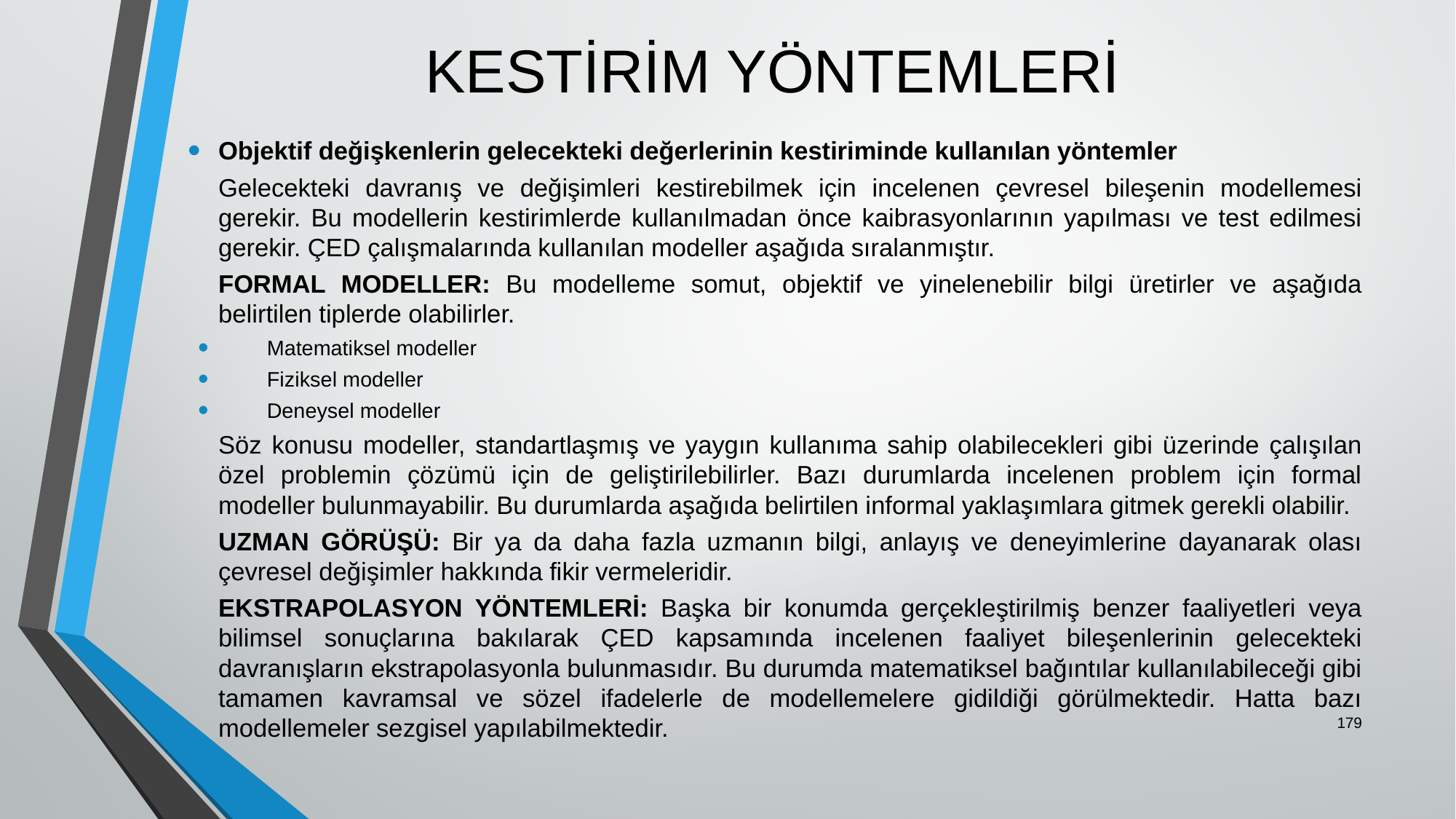

# KESTİRİM YÖNTEMLERİ
Objektif değişkenlerin gelecekteki değerlerinin kestiriminde kullanılan yöntemler
	Gelecekteki davranış ve değişimleri kestirebilmek için incelenen çevresel bileşenin modellemesi gerekir. Bu modellerin kestirimlerde kullanılmadan önce kaibrasyonlarının yapılması ve test edilmesi gerekir. ÇED çalışmalarında kullanılan modeller aşağıda sıralanmıştır.
	FORMAL MODELLER: Bu modelleme somut, objektif ve yinelenebilir bilgi üretirler ve aşağıda belirtilen tiplerde olabilirler.
Matematiksel modeller
Fiziksel modeller
Deneysel modeller
	Söz konusu modeller, standartlaşmış ve yaygın kullanıma sahip olabilecekleri gibi üzerinde çalışılan özel problemin çözümü için de geliştirilebilirler. Bazı durumlarda incelenen problem için formal modeller bulunmayabilir. Bu durumlarda aşağıda belirtilen informal yaklaşımlara gitmek gerekli olabilir.
	UZMAN GÖRÜŞÜ: Bir ya da daha fazla uzmanın bilgi, anlayış ve deneyimlerine dayanarak olası çevresel değişimler hakkında fikir vermeleridir.
	EKSTRAPOLASYON YÖNTEMLERİ: Başka bir konumda gerçekleştirilmiş benzer faaliyetleri veya bilimsel sonuçlarına bakılarak ÇED kapsamında incelenen faaliyet bileşenlerinin gelecekteki davranışların ekstrapolasyonla bulunmasıdır. Bu durumda matematiksel bağıntılar kullanılabileceği gibi tamamen kavramsal ve sözel ifadelerle de modellemelere gidildiği görülmektedir. Hatta bazı modellemeler sezgisel yapılabilmektedir.

179